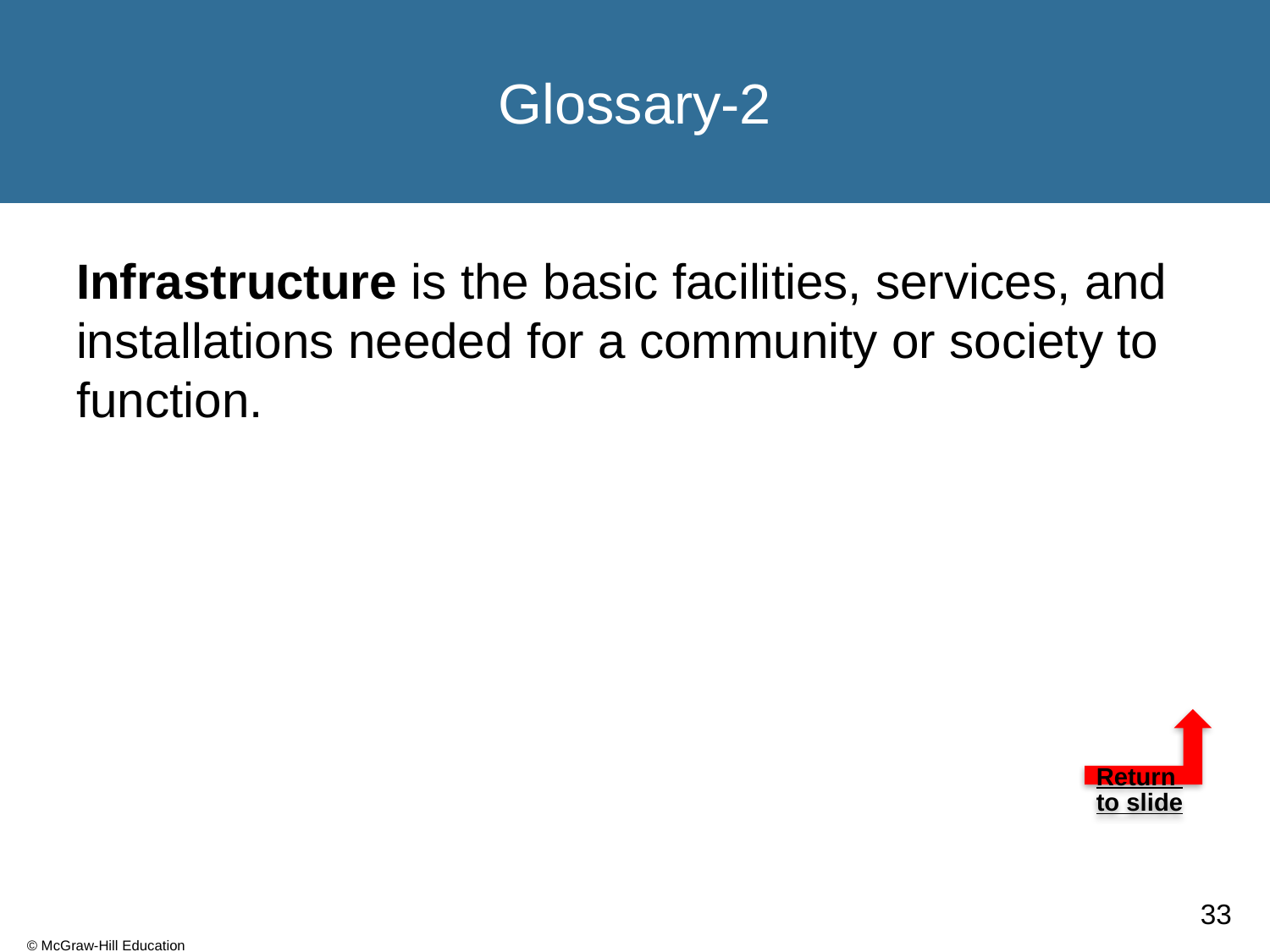

# Glossary-2
Infrastructure is the basic facilities, services, and installations needed for a community or society to function.
Return to slide